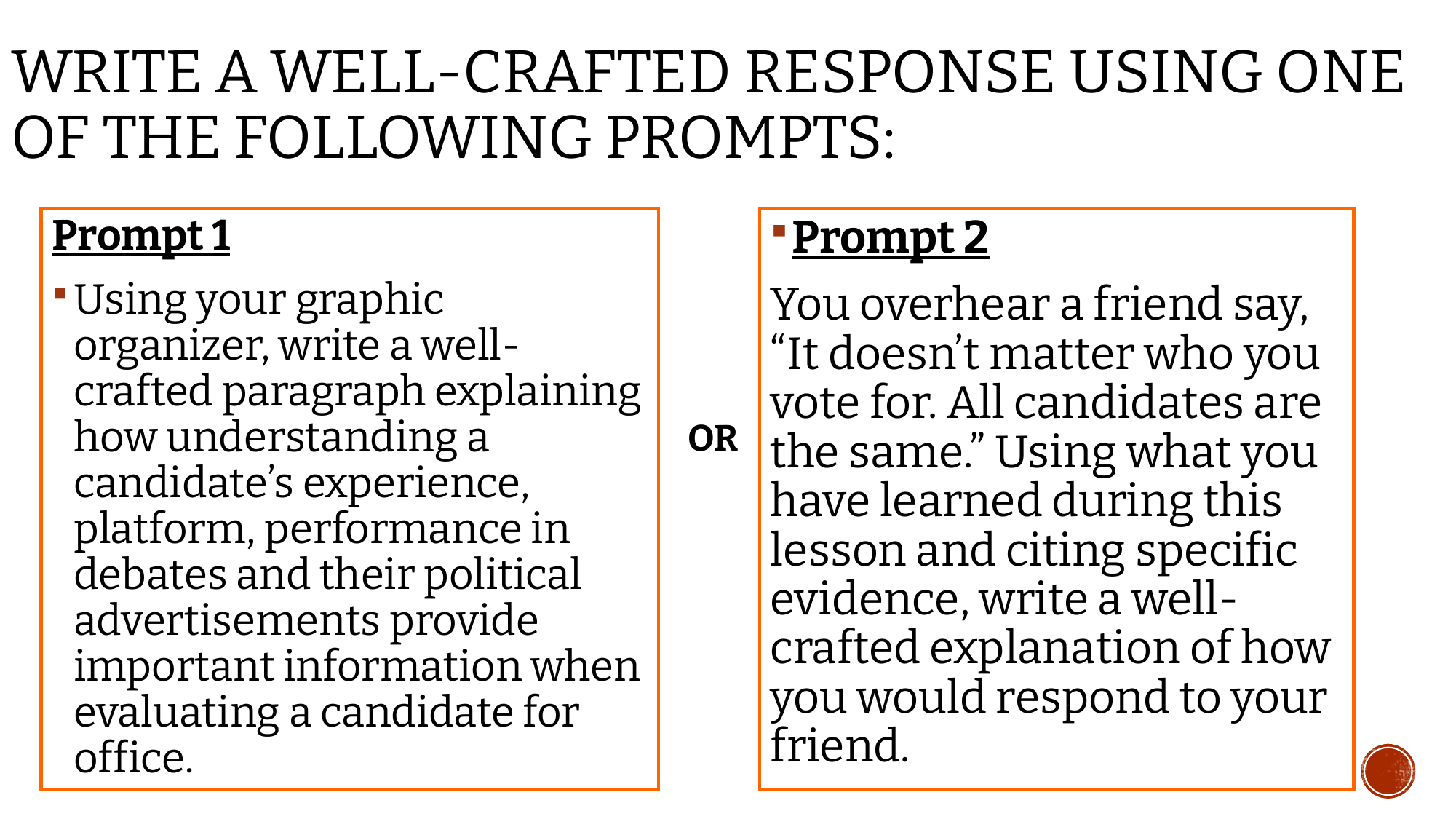

# write a well-crafted response using one of the following prompts:
Prompt 2
You overhear a friend say, “It doesn’t matter who you vote for. All candidates are the same.” Using what you have learned during this lesson and citing specific evidence, write a well-crafted explanation of how you would respond to your friend.

Prompt 1
Using your graphic organizer, write a well-crafted paragraph explaining how understanding a candidate’s experience, platform, performance in debates and their political advertisements provide important information when evaluating a candidate for office.
OR